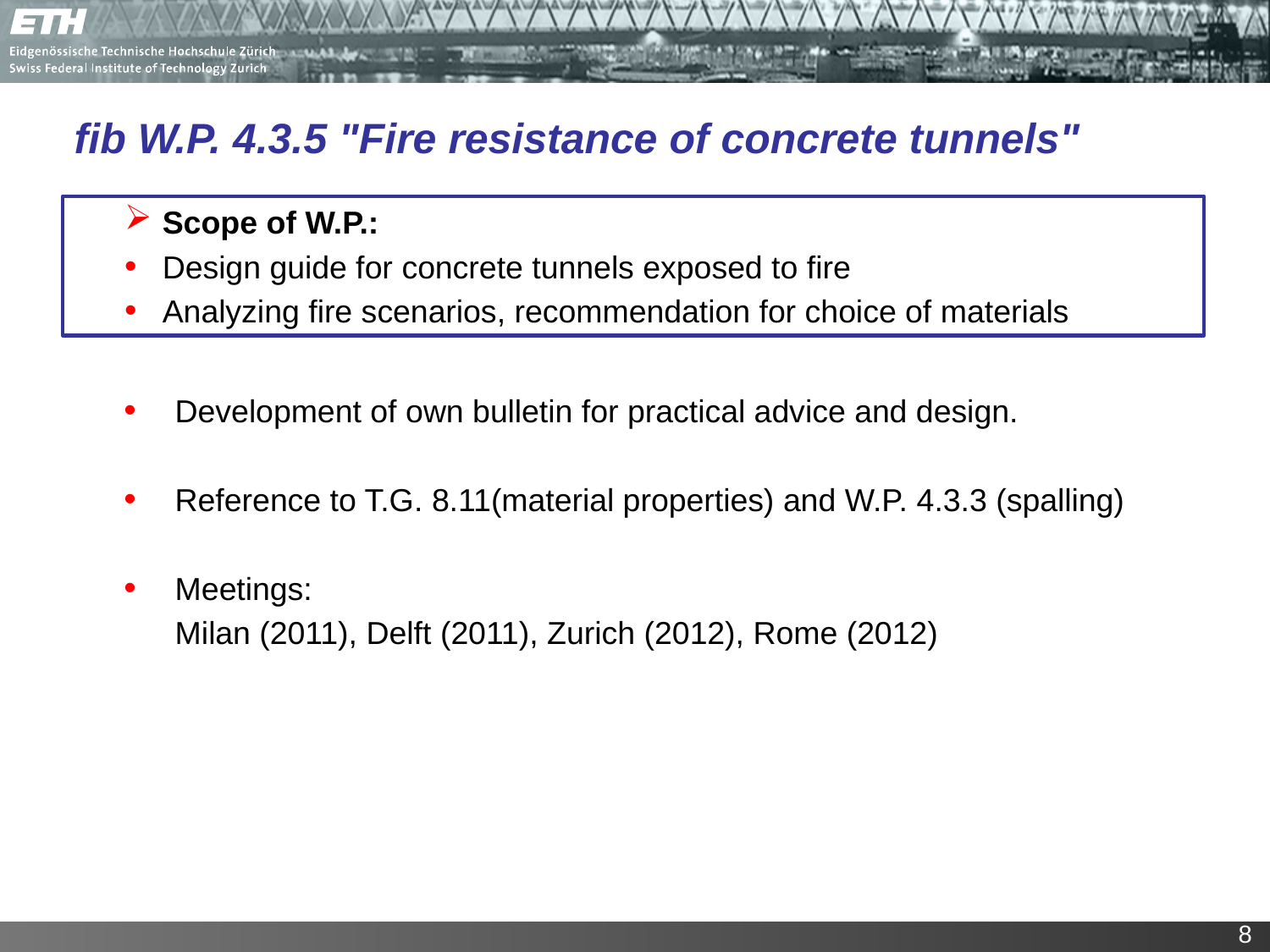

fib W.P. 4.3.5 "Fire resistance of concrete tunnels"

Development of own bulletin for practical advice and design.

Reference to T.G. 8.11(material properties) and W.P. 4.3.3 (spalling)

Meetings:
	Milan (2011), Delft (2011), Zurich (2012), Rome (2012)

Scope of W.P.:
Design guide for concrete tunnels exposed to fire
Analyzing fire scenarios, recommendation for choice of materials
8